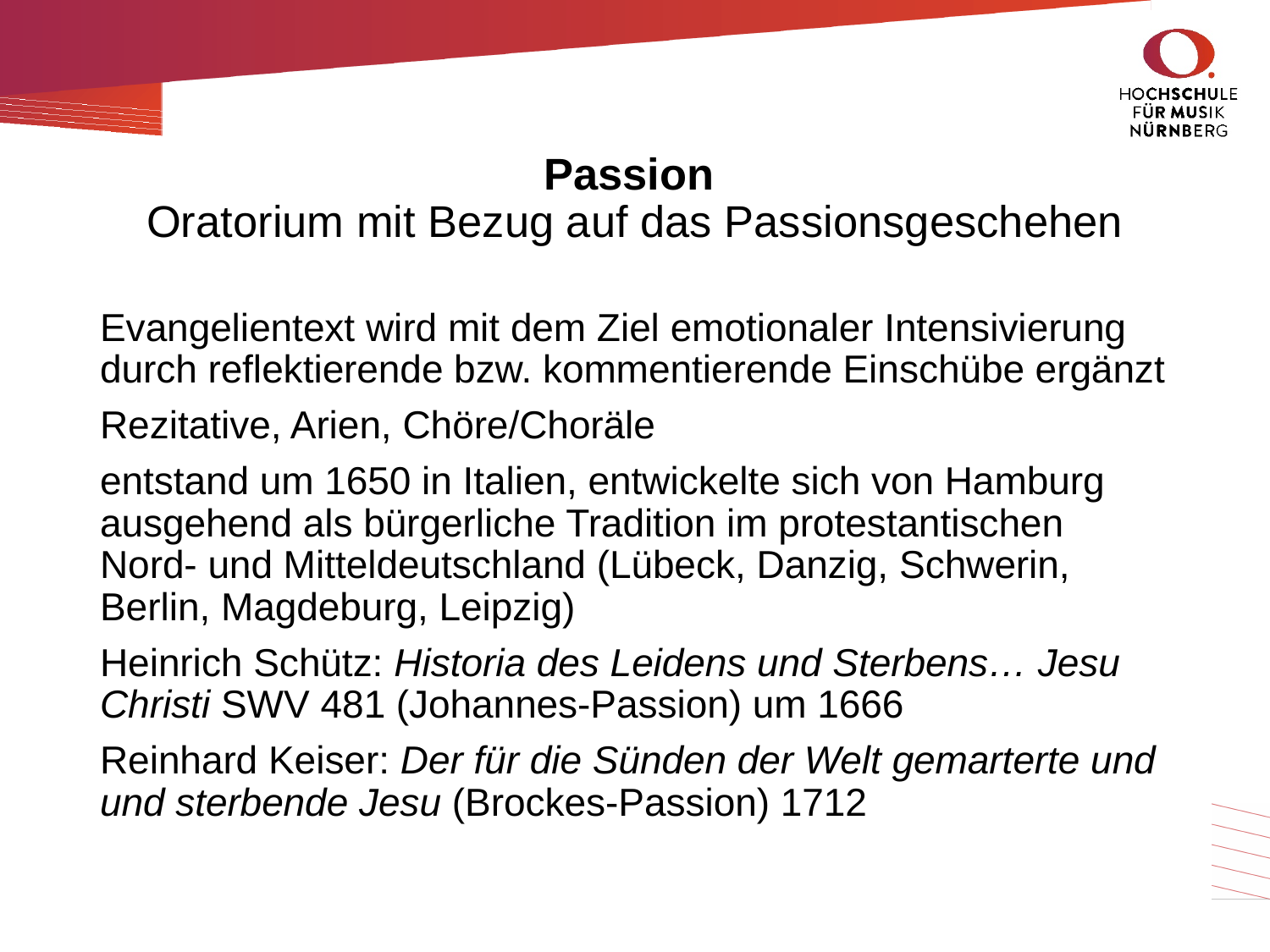

# Passion Oratorium mit Bezug auf das Passionsgeschehen
Evangelientext wird mit dem Ziel emotionaler Intensivierung durch reflektierende bzw. kommentierende Einschübe ergänzt
Rezitative, Arien, Chöre/Choräle
entstand um 1650 in Italien, entwickelte sich von Hamburg ausgehend als bürgerliche Tradition im protestantischen Nord- und Mitteldeutschland (Lübeck, Danzig, Schwerin, Berlin, Magdeburg, Leipzig)
Heinrich Schütz: Historia des Leidens und Sterbens… Jesu Christi SWV 481 (Johannes-Passion) um 1666
Reinhard Keiser: Der für die Sünden der Welt gemarterte und und sterbende Jesu (Brockes-Passion) 1712